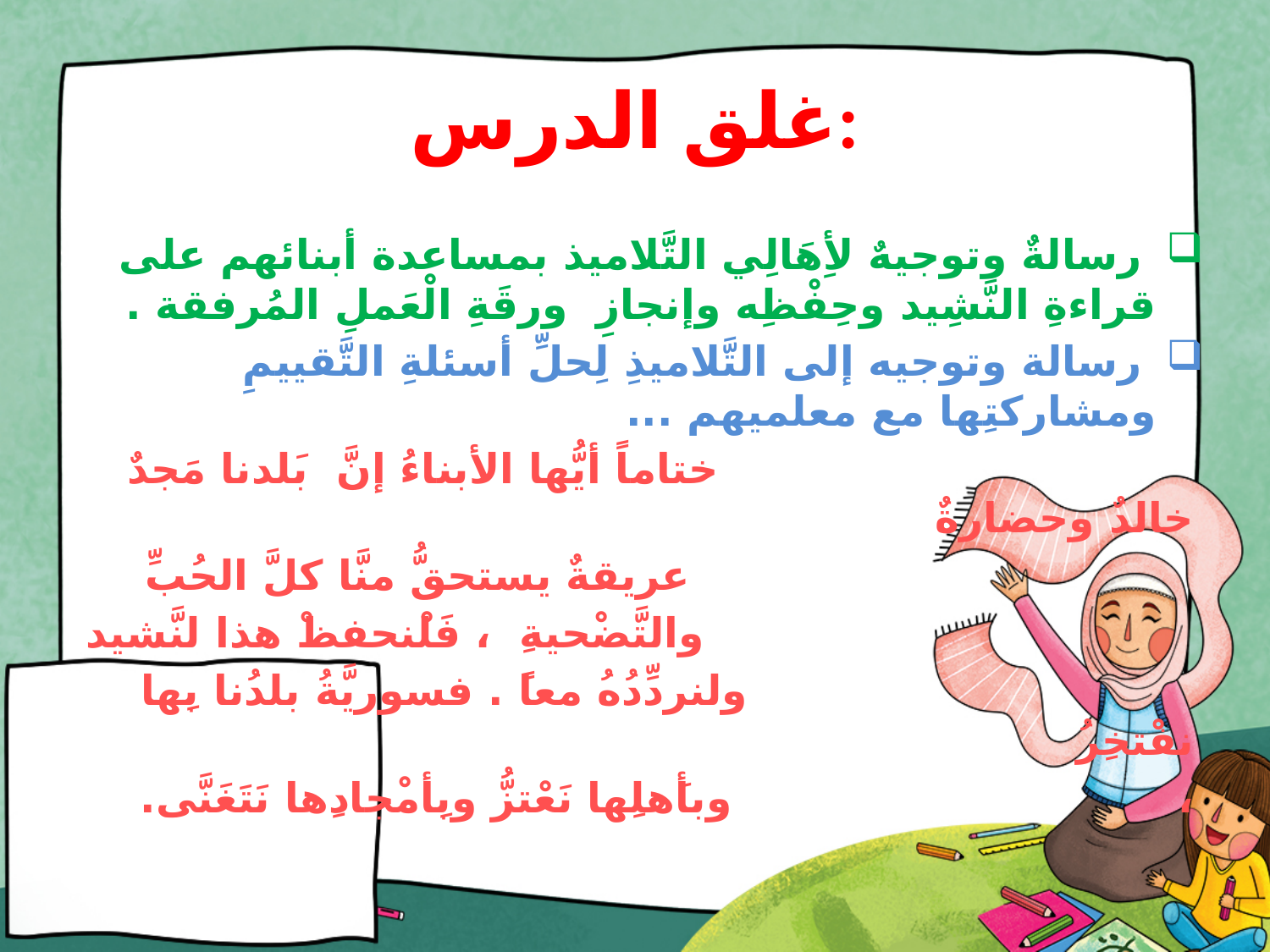

# غلق الدرس:
 رسالةٌ وتوجيهٌ لأِهَالِي التَّلاميذ بمساعدة أبنائهم على قراءةِ النَّشِيد وحِفْظِه وإنجازِ  ورقَةِ الْعَملِ المُرفقة .
 رسالة وتوجيه إلى التَّلاميذِ لِحلِّ أسئلةِ التَّقييمِ ومشاركتِها مع معلميهم ...
                                 ختاماً أيُّها الأبناءُ إنَّ  بَلدنا مَجدٌ خالدٌ وحضارةٌ
                                   عريقةٌ يستحقُّ منَّا كلَّ الحُبِّ
                                  والتَّضْحيةِ  ، فَلْنحفظْ هذا لنَّشيد
                               ولنردِّدُهُ معاً . فسوريَّةُ بلدُنا بِها نفْتخِرُ
،                               وبأَهلِها نَعْتزُّ وبِأمْجادِها نَتَغَنَّى.